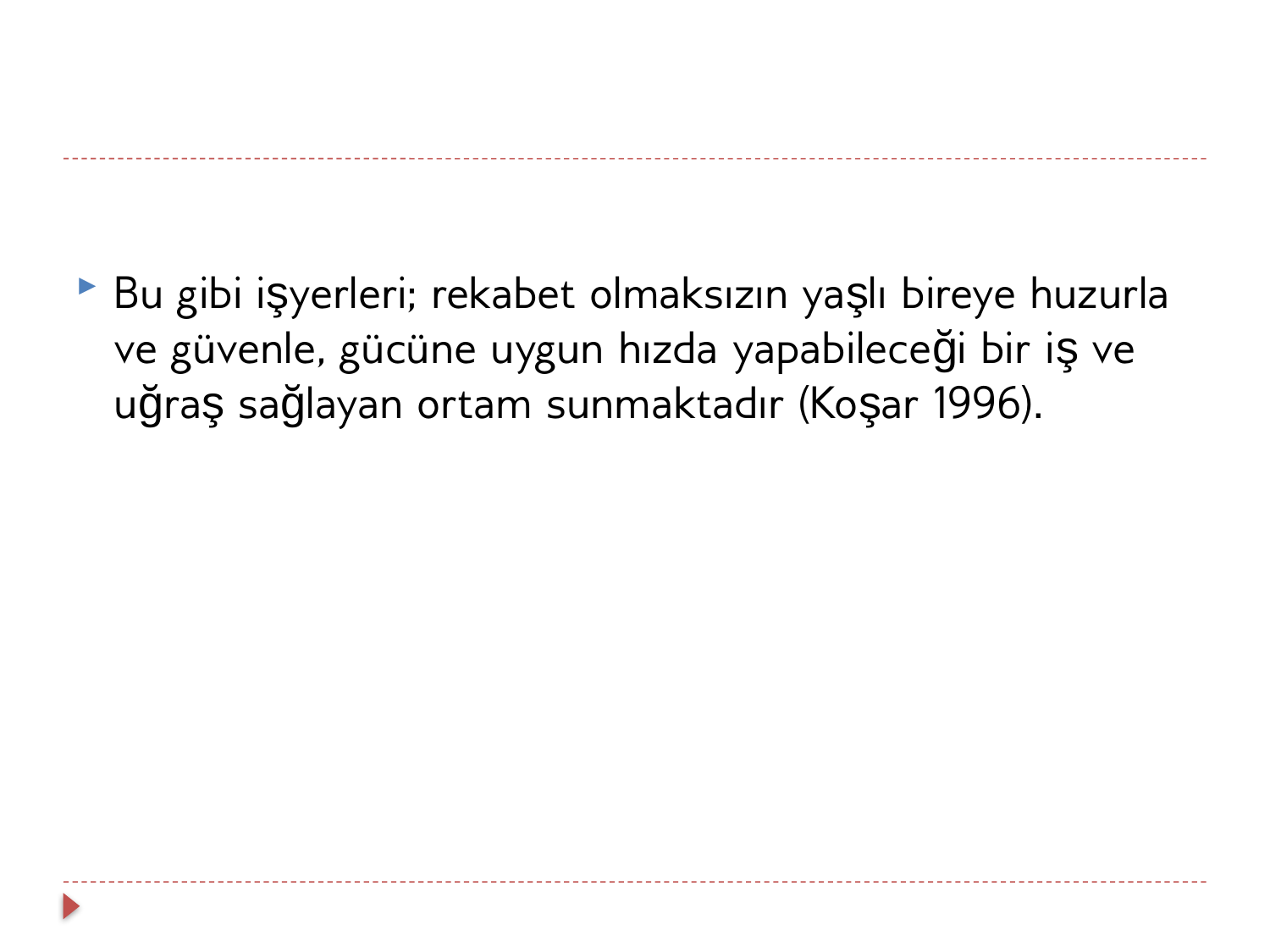

Bu gibi işyerleri; rekabet olmaksızın yaşlı bireye huzurla ve güvenle, gücüne uygun hızda yapabileceği bir iş ve uğraş sağlayan ortam sunmaktadır (Koşar 1996).